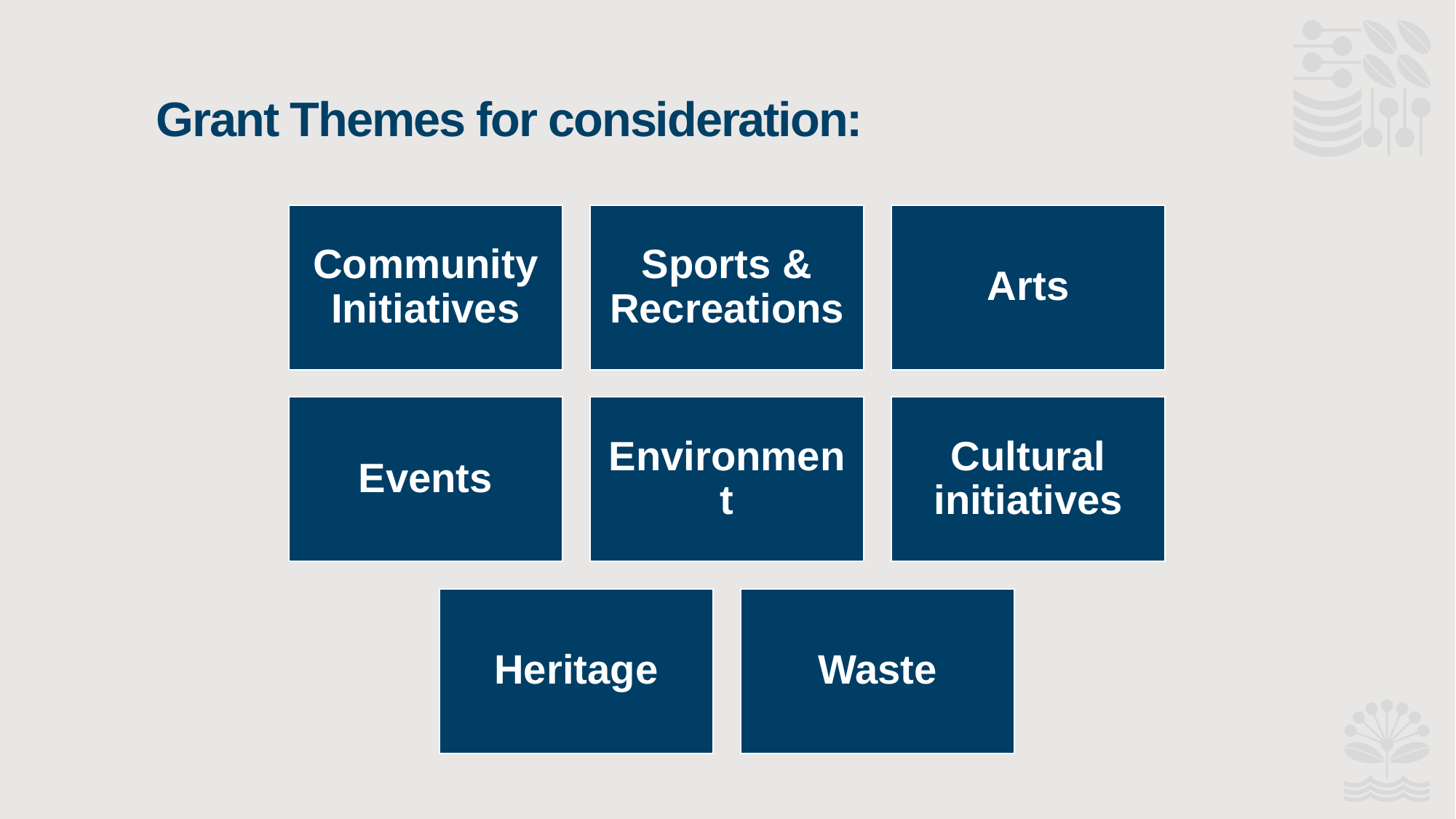

# Grant Themes for consideration:
Community Initiatives
Sports & Recreations
Arts
Events
Environment
Cultural initiatives
Heritage
Waste